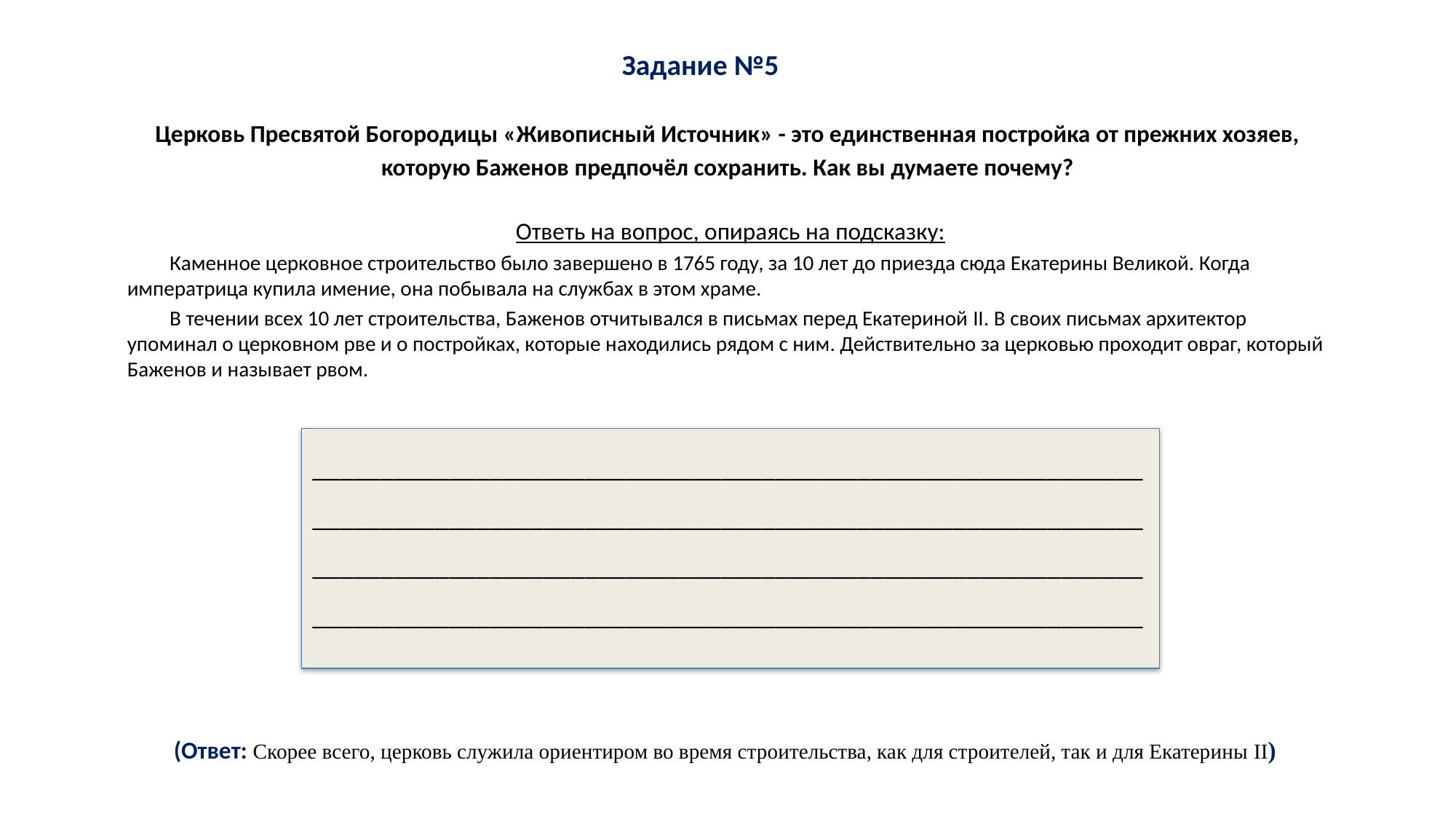

# Задание №5
Церковь Пресвятой Богородицы «Живописный Источник» - это единственная постройка от прежних хозяев,
которую Баженов предпочёл сохранить. Как вы думаете почему?

Ответь на вопрос, опираясь на подсказку:
Каменное церковное строительство было завершено в 1765 году, за 10 лет до приезда сюда Екатерины Великой. Когда императрица купила имение, она побывала на службах в этом храме.
В течении всех 10 лет строительства, Баженов отчитывался в письмах перед Екатериной II. В своих письмах архитектор упоминал о церковном рве и о постройках, которые находились рядом с ним. Действительно за церковью проходит овраг, который Баженов и называет рвом.

____________________________________________________________________________________________________________________________________________________________________________________________________________________________________________________

(Ответ: Скорее всего, церковь служила ориентиром во время строительства, как для строителей, так и для Екатерины II)